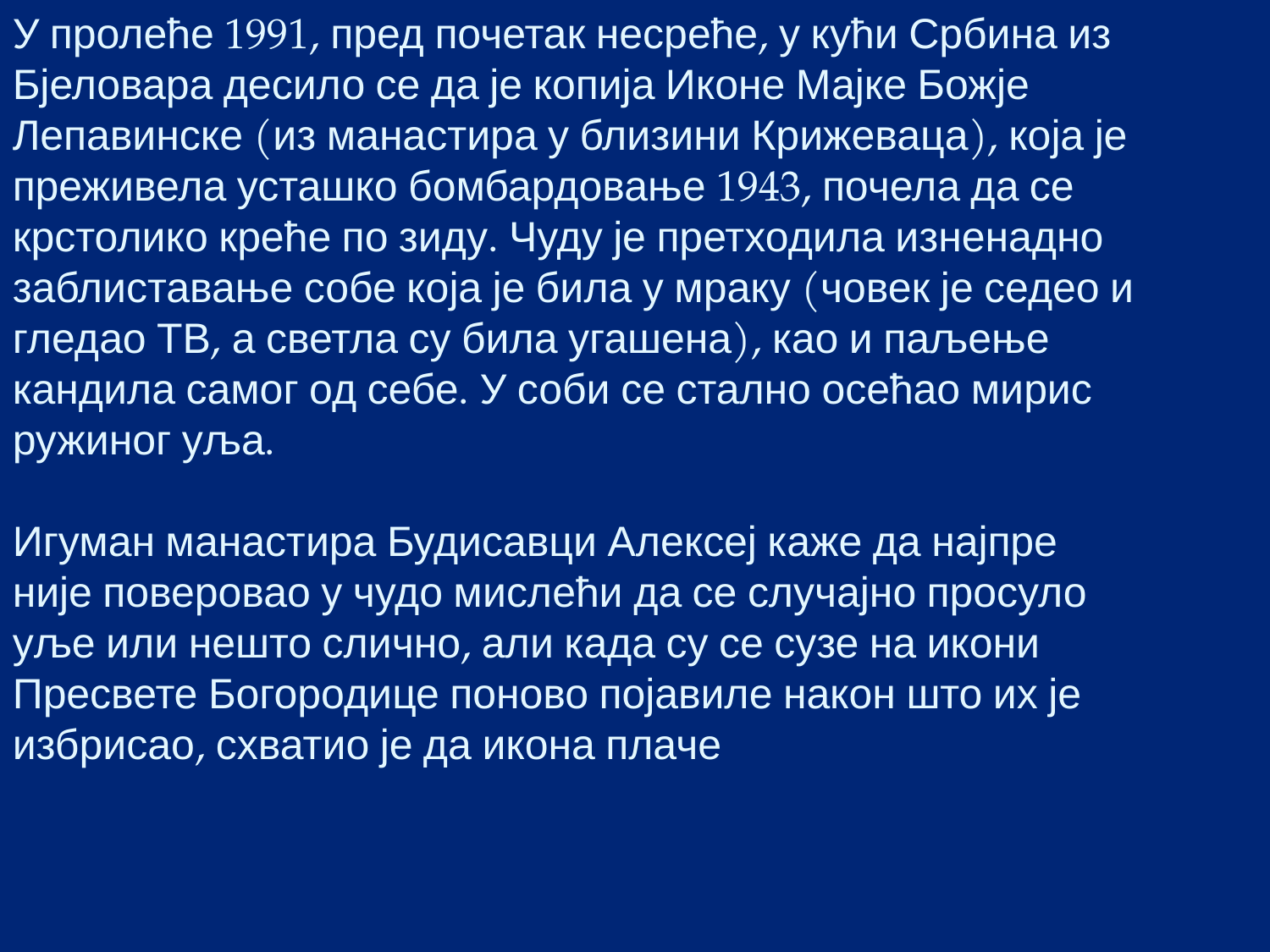

У пролеће 1991, пред почетак несреће, у кући Србина из Бјеловара десило се да је копија Иконе Мајке Божје Лепавинске (из манастира у близини Крижеваца), која је преживела усташко бомбардовање 1943, почела да се крстолико креће по зиду. Чуду је претходила изненадно заблиставање собе која је била у мраку (човек је седео и гледао ТВ, а светла су била угашена), као и паљење кандила самог од себе. У соби се стално осећао мирис ружиног уља.

Игуман манастира Будисавци Алексеј каже да најпре није поверовао у чудо мислећи да се случајно просуло уље или нешто слично, али када су се сузе на икони Пресвете Богородице поново појавиле након што их је избрисао, схватио је да икона плаче